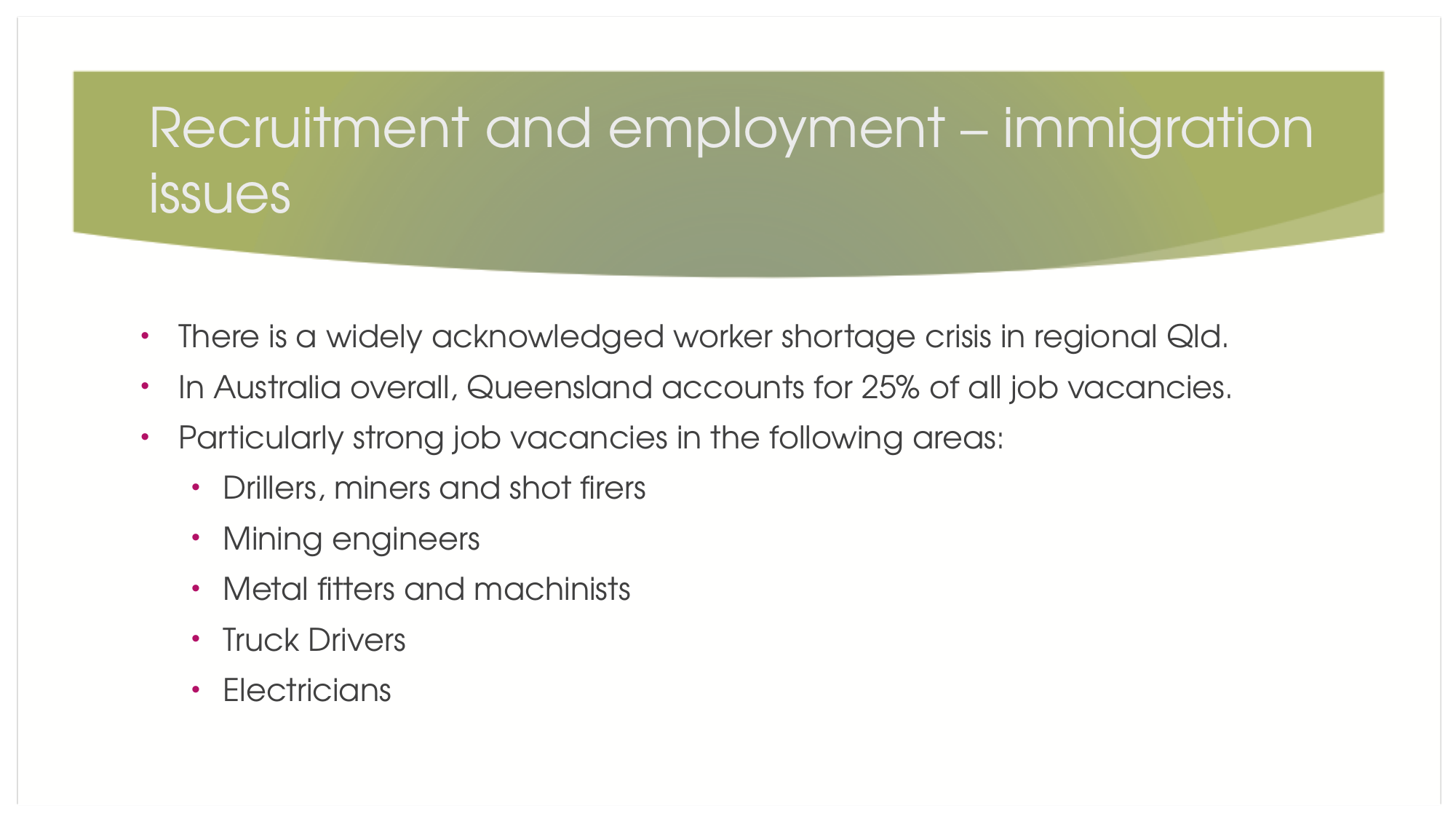

# Recruitment and employment – immigration issues
There is a widely acknowledged worker shortage crisis in regional Qld.
In Australia overall, Queensland accounts for 25% of all job vacancies.
Particularly strong job vacancies in the following areas:
Drillers, miners and shot firers
Mining engineers
Metal fitters and machinists
Truck Drivers
Electricians